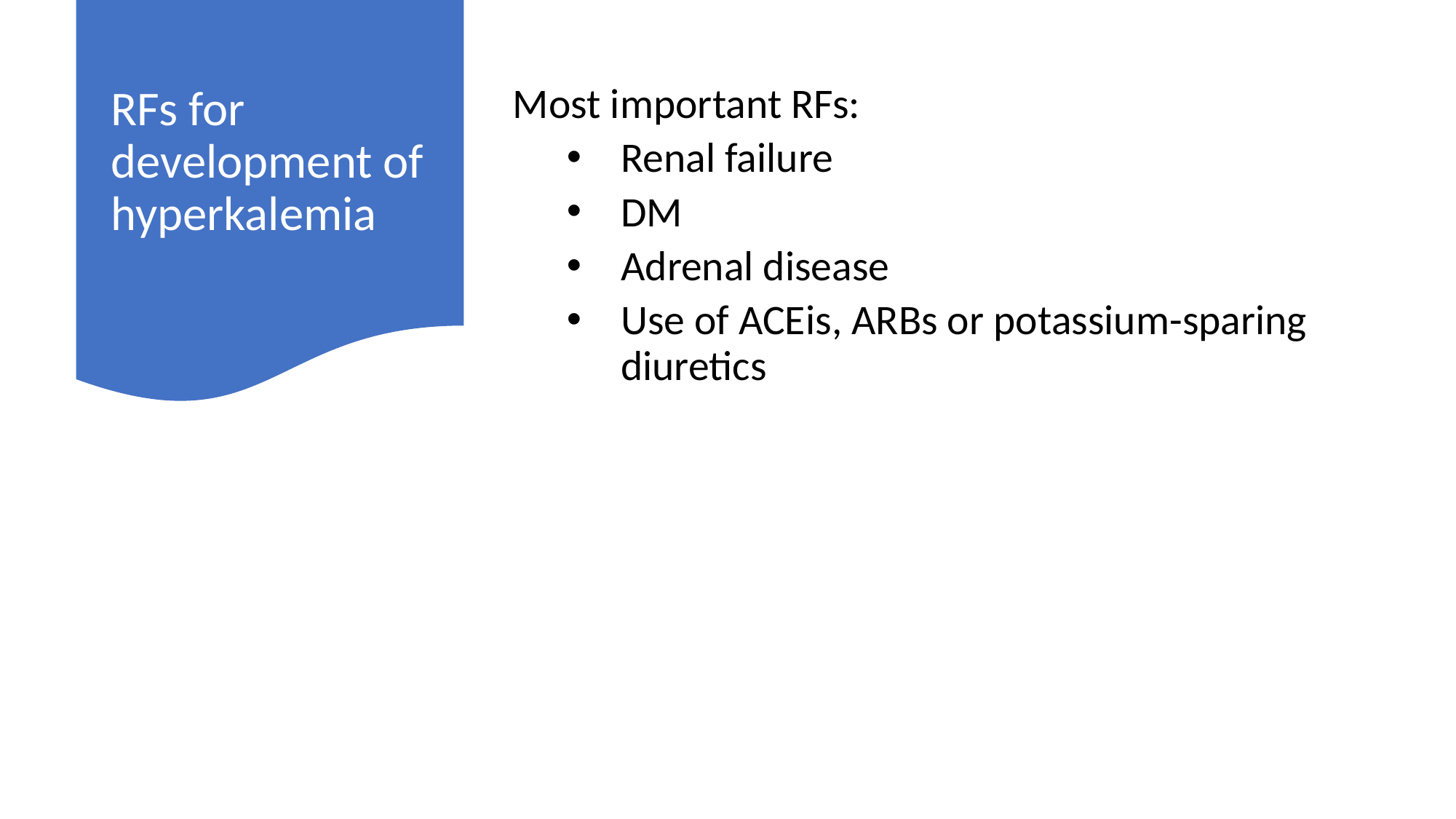

# RFs for development of hyperkalemia
Most important RFs:
Renal failure
DM
Adrenal disease
Use of ACEis, ARBs or potassium-sparing diuretics